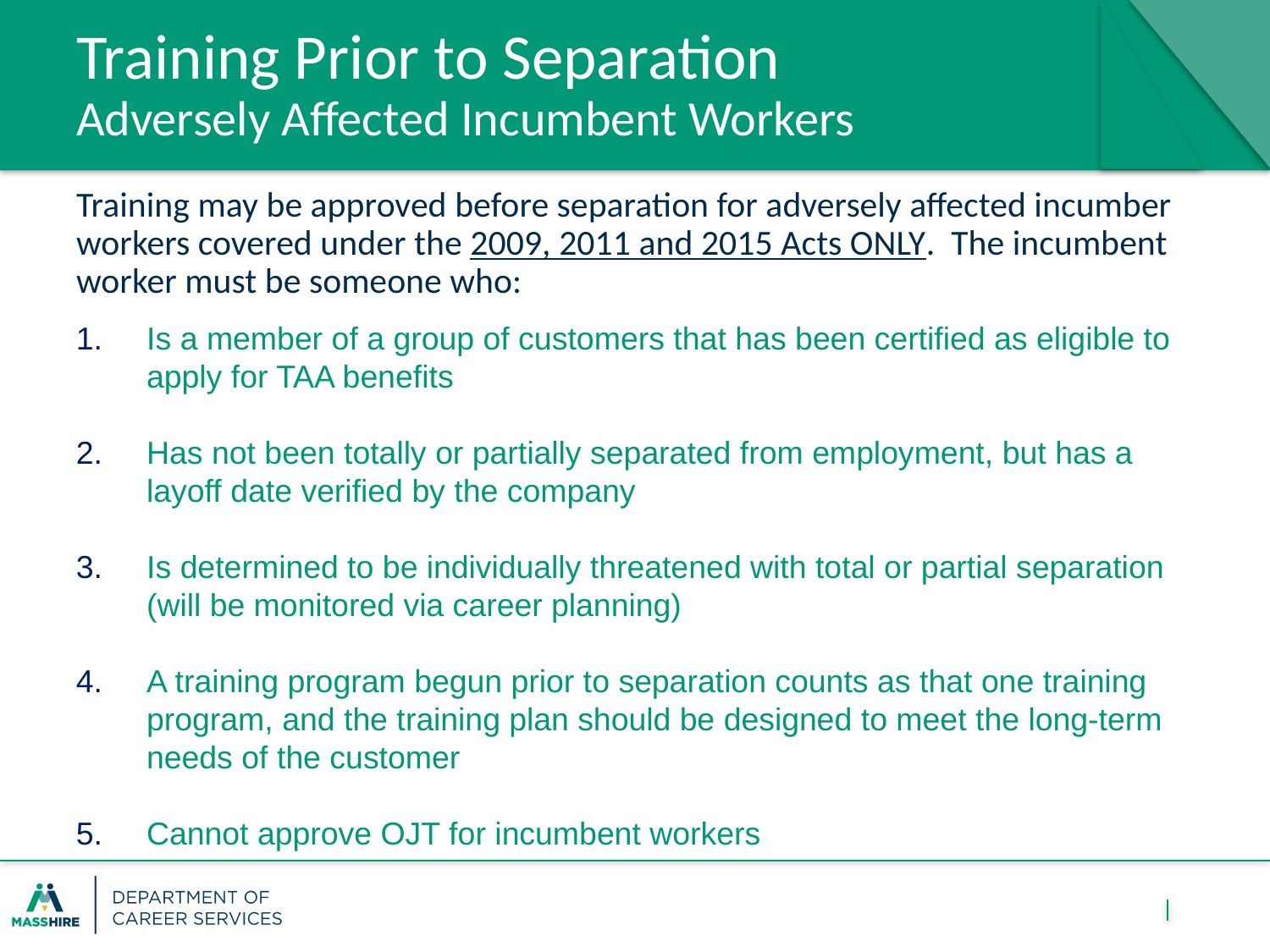

# Training Prior to Separation Adversely Affected Incumbent Workers
Training may be approved before separation for adversely affected incumber workers covered under the 2009, 2011 and 2015 Acts ONLY.  The incumbent worker must be someone who:

Is a member of a group of customers that has been certified as eligible to apply for TAA benefits

Has not been totally or partially separated from employment, but has a layoff date verified by the company

Is determined to be individually threatened with total or partial separation (will be monitored via career planning)

A training program begun prior to separation counts as that one training program, and the training plan should be designed to meet the long-term needs of the customer

Cannot approve OJT for incumbent workers

6